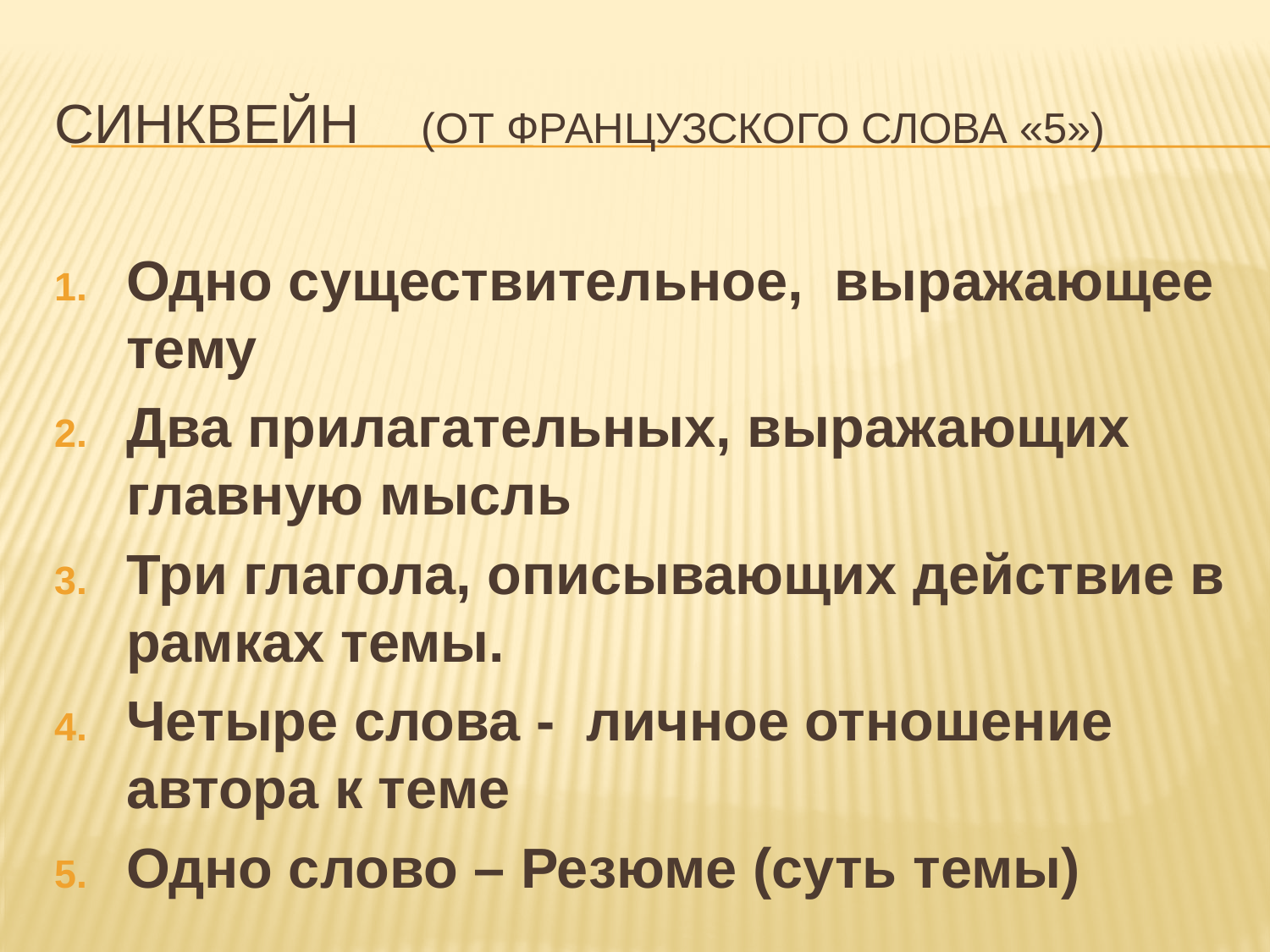

# СИНКВЕЙН    (от французского слова «5»)
Одно существительное,  выражающее тему
Два прилагательных, выражающих главную мысль
Три глагола, описывающих действие в рамках темы.
Четыре слова -  личное отношение автора к теме
Одно слово – Резюме (суть темы)